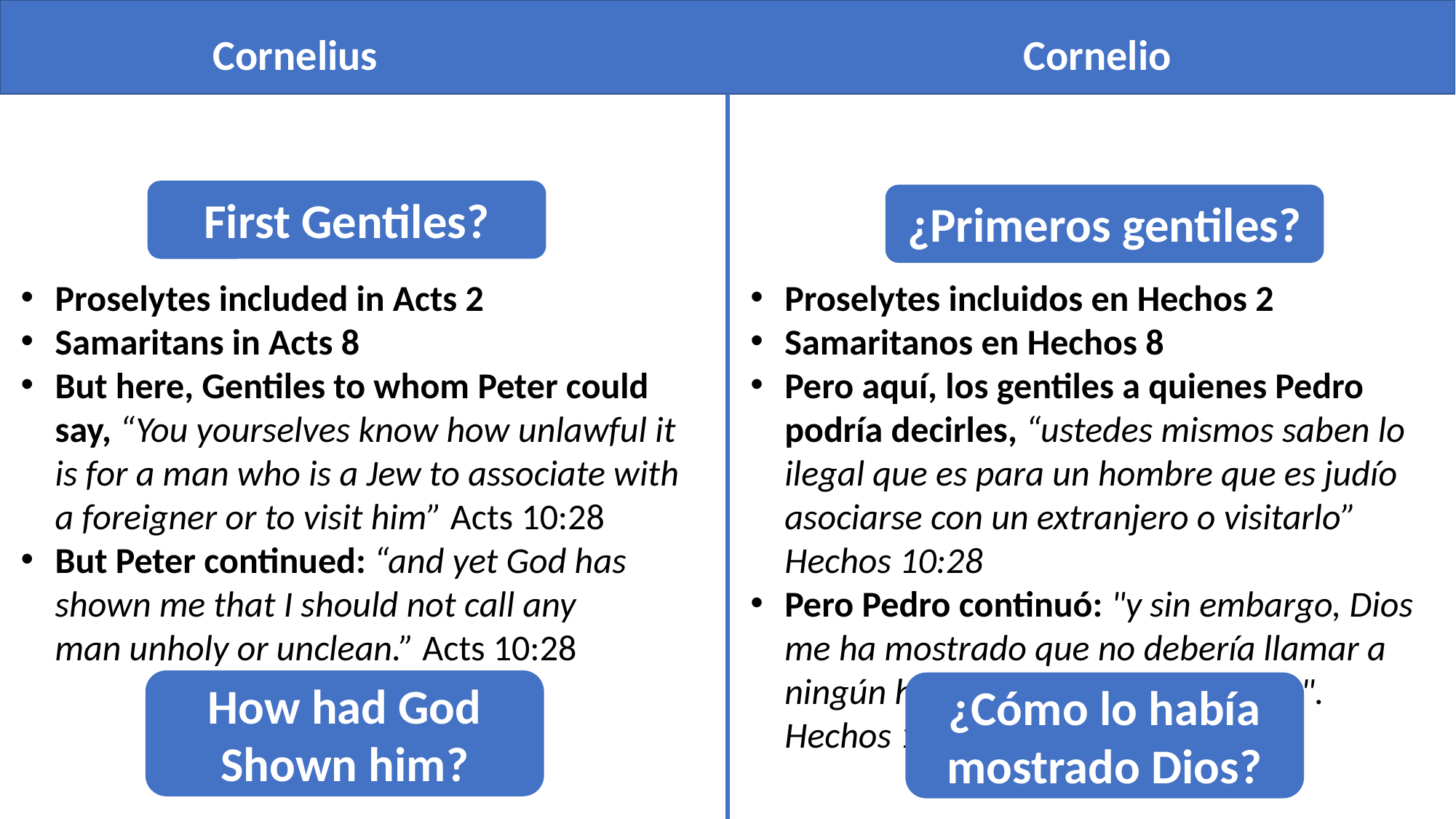

Cornelius
Cornelio
First Gentiles?
¿Primeros gentiles?
Proselytes included in Acts 2
Samaritans in Acts 8
But here, Gentiles to whom Peter could say, “You yourselves know how unlawful it is for a man who is a Jew to associate with a foreigner or to visit him” Acts 10:28
But Peter continued: “and yet God has shown me that I should not call any man unholy or unclean.” Acts 10:28
Proselytes incluidos en Hechos 2
Samaritanos en Hechos 8
Pero aquí, los gentiles a quienes Pedro podría decirles, “ustedes mismos saben lo ilegal que es para un hombre que es judío asociarse con un extranjero o visitarlo” Hechos 10:28
Pero Pedro continuó: "y sin embargo, Dios me ha mostrado que no debería llamar a ningún hombre profano o inmundo". Hechos 10:28
How had God Shown him?
¿Cómo lo había mostrado Dios?